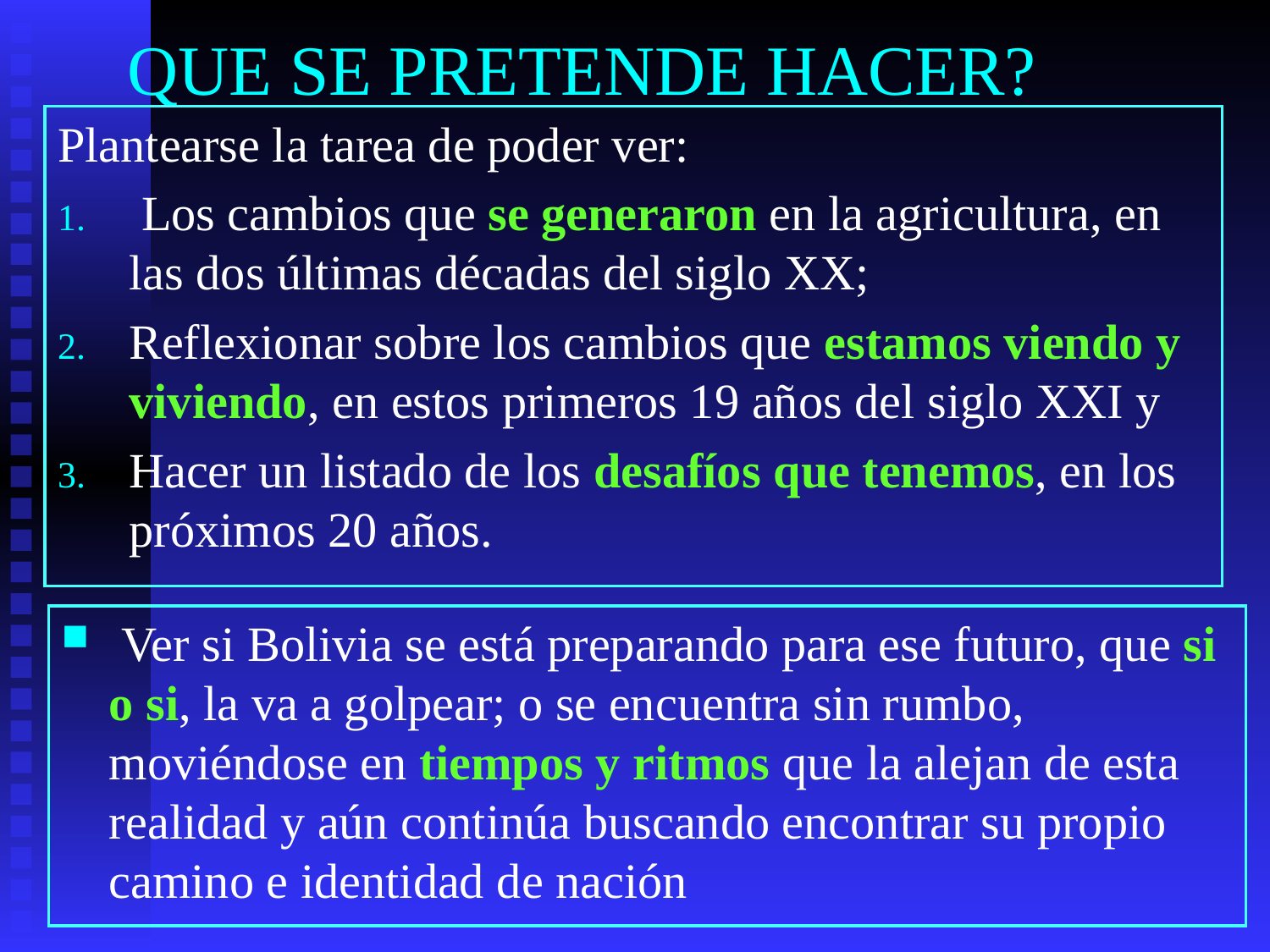

# QUE SE PRETENDE HACER?
Plantearse la tarea de poder ver:
 Los cambios que se generaron en la agricultura, en las dos últimas décadas del siglo XX;
Reflexionar sobre los cambios que estamos viendo y viviendo, en estos primeros 19 años del siglo XXI y
Hacer un listado de los desafíos que tenemos, en los próximos 20 años.
 Ver si Bolivia se está preparando para ese futuro, que si o si, la va a golpear; o se encuentra sin rumbo, moviéndose en tiempos y ritmos que la alejan de esta realidad y aún continúa buscando encontrar su propio camino e identidad de nación